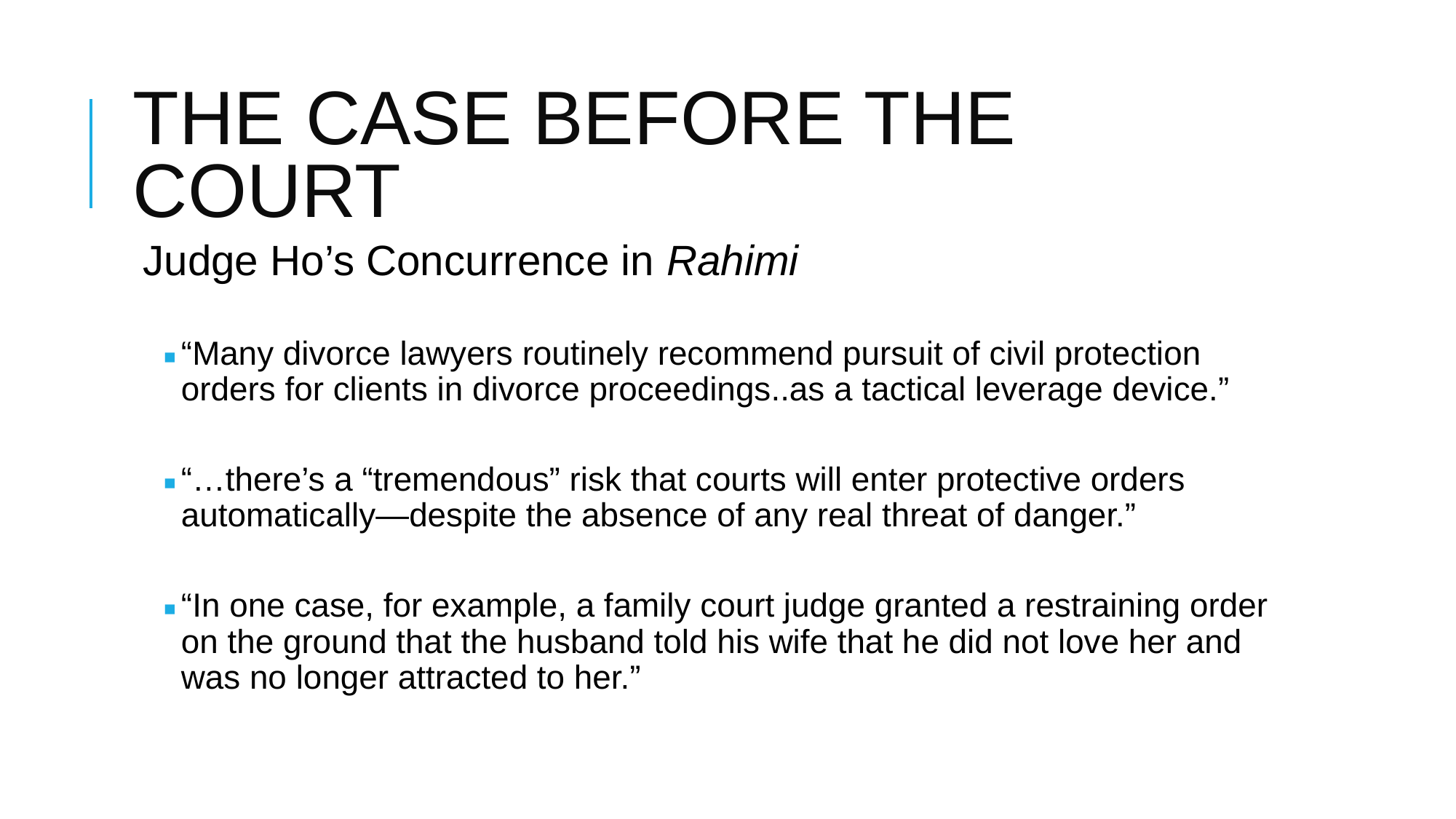

# THE CASE BEFORE THE COURT
Judge Ho’s Concurrence in Rahimi

“Many divorce lawyers routinely recommend pursuit of civil protection orders for clients in divorce proceedings..as a tactical leverage device.”

“…there’s a “tremendous” risk that courts will enter protective orders automatically—despite the absence of any real threat of danger.”

“In one case, for example, a family court judge granted a restraining order on the ground that the husband told his wife that he did not love her and was no longer attracted to her.”